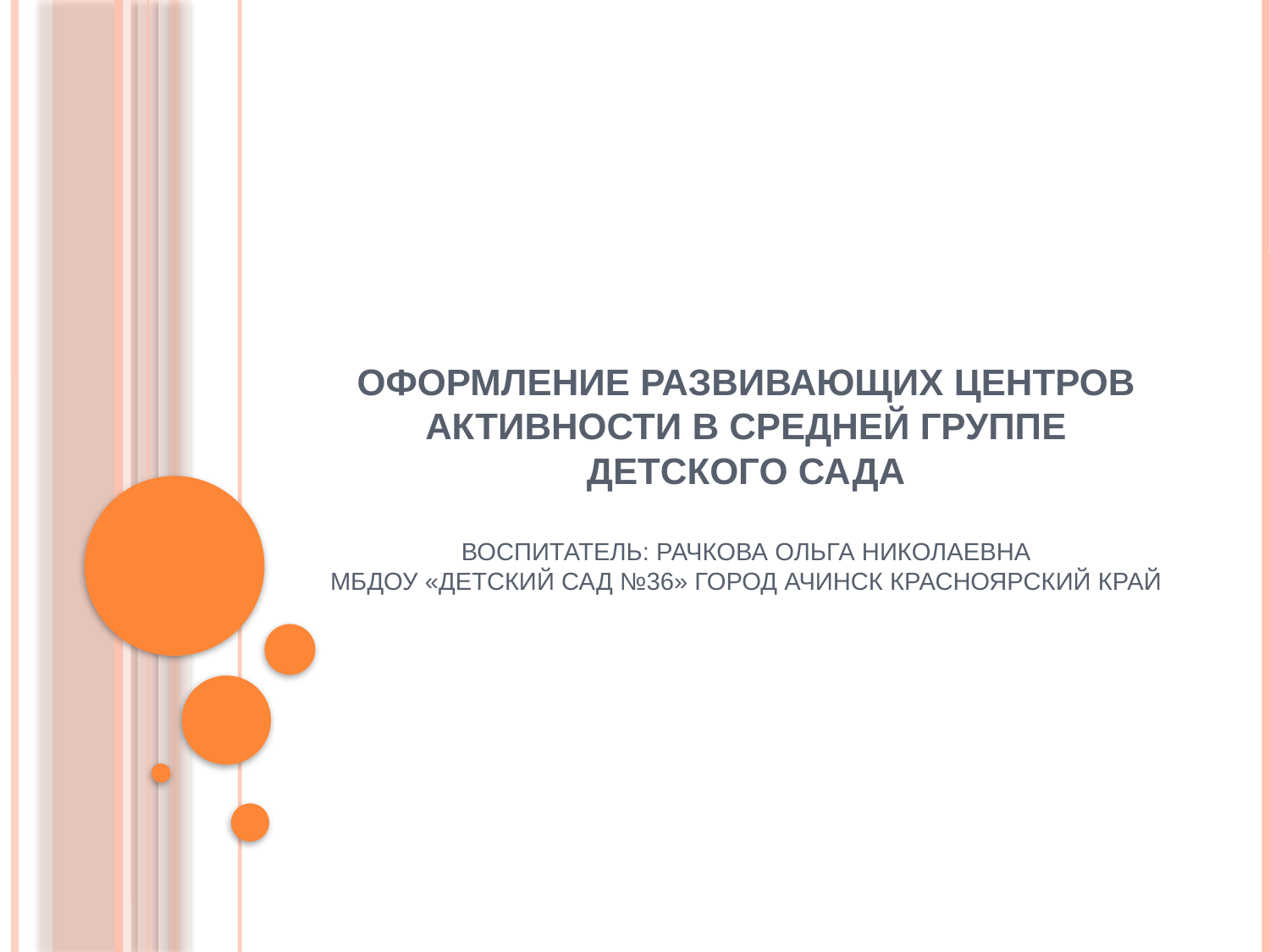

# Оформление развивающих центров активности в средней группе детского сада Воспитатель: Рачкова Ольга Николаевна МБДОУ «Детский сад №36» город Ачинск Красноярский край